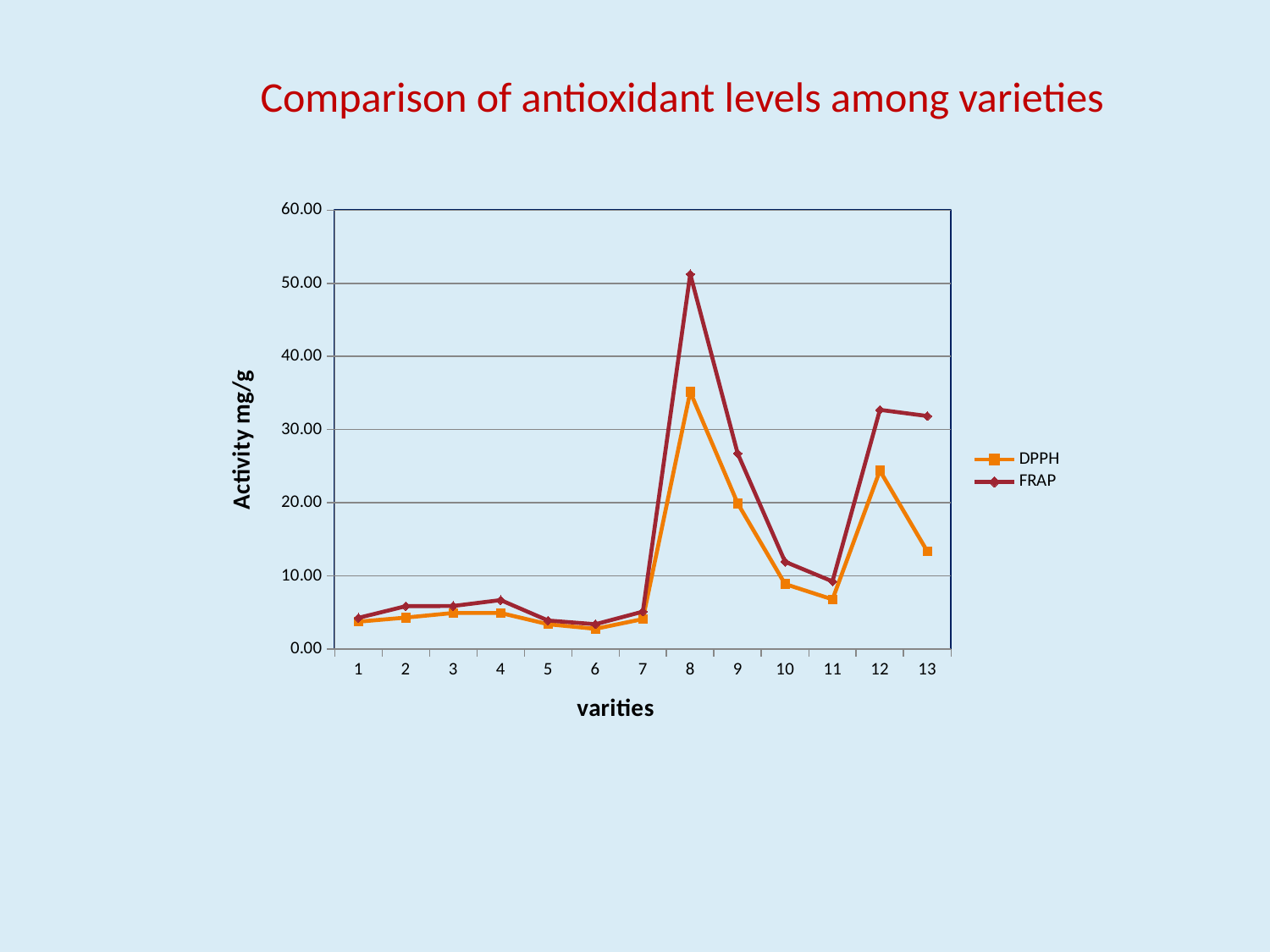

Comparison of antioxidant levels among varieties

### Chart

| Category | DPPH  | FRAP  |
|---|---|---|